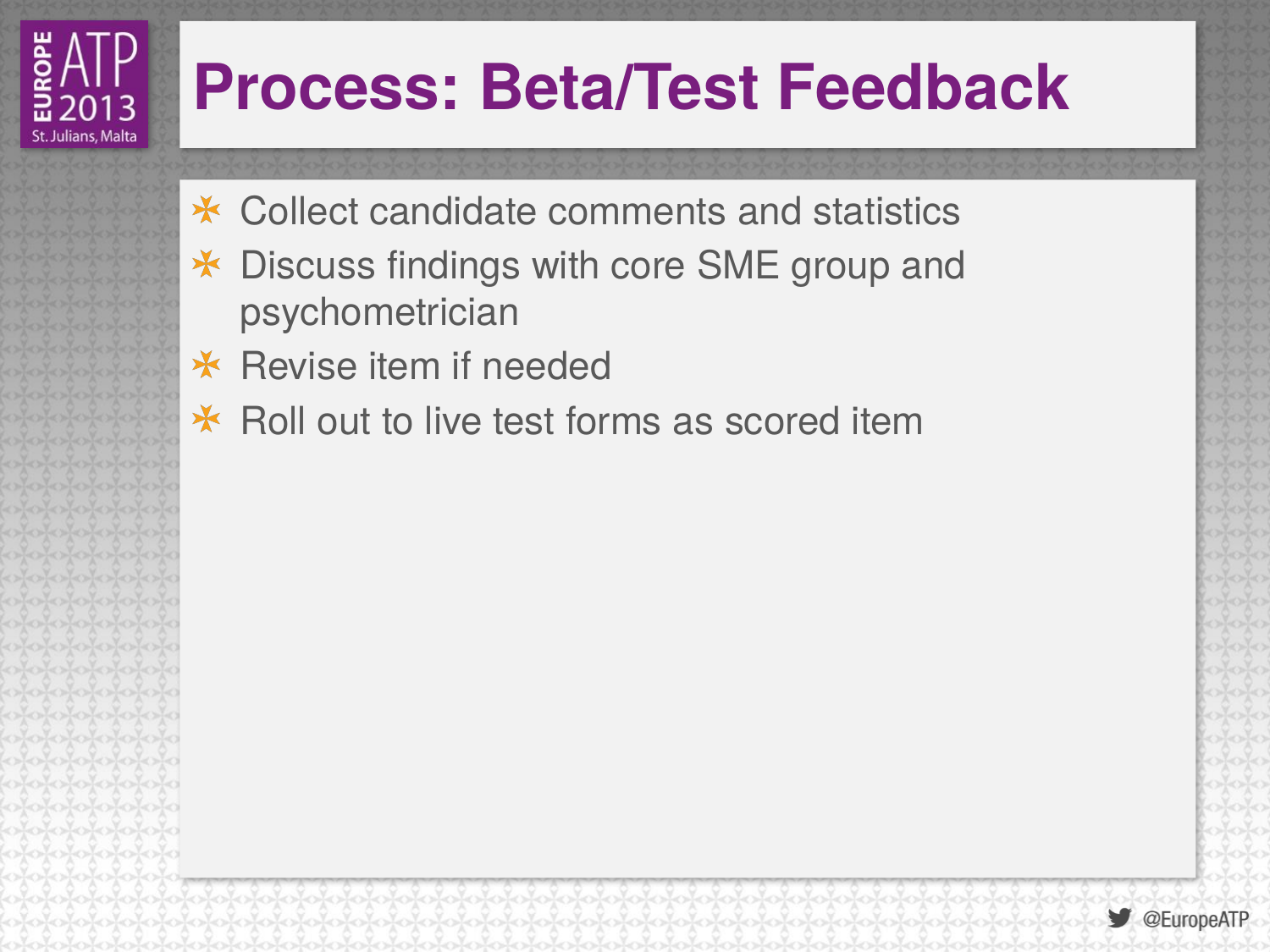

# Process: Beta/Test Feedback
Collect candidate comments and statistics
Discuss findings with core SME group and psychometrician
Revise item if needed
Roll out to live test forms as scored item